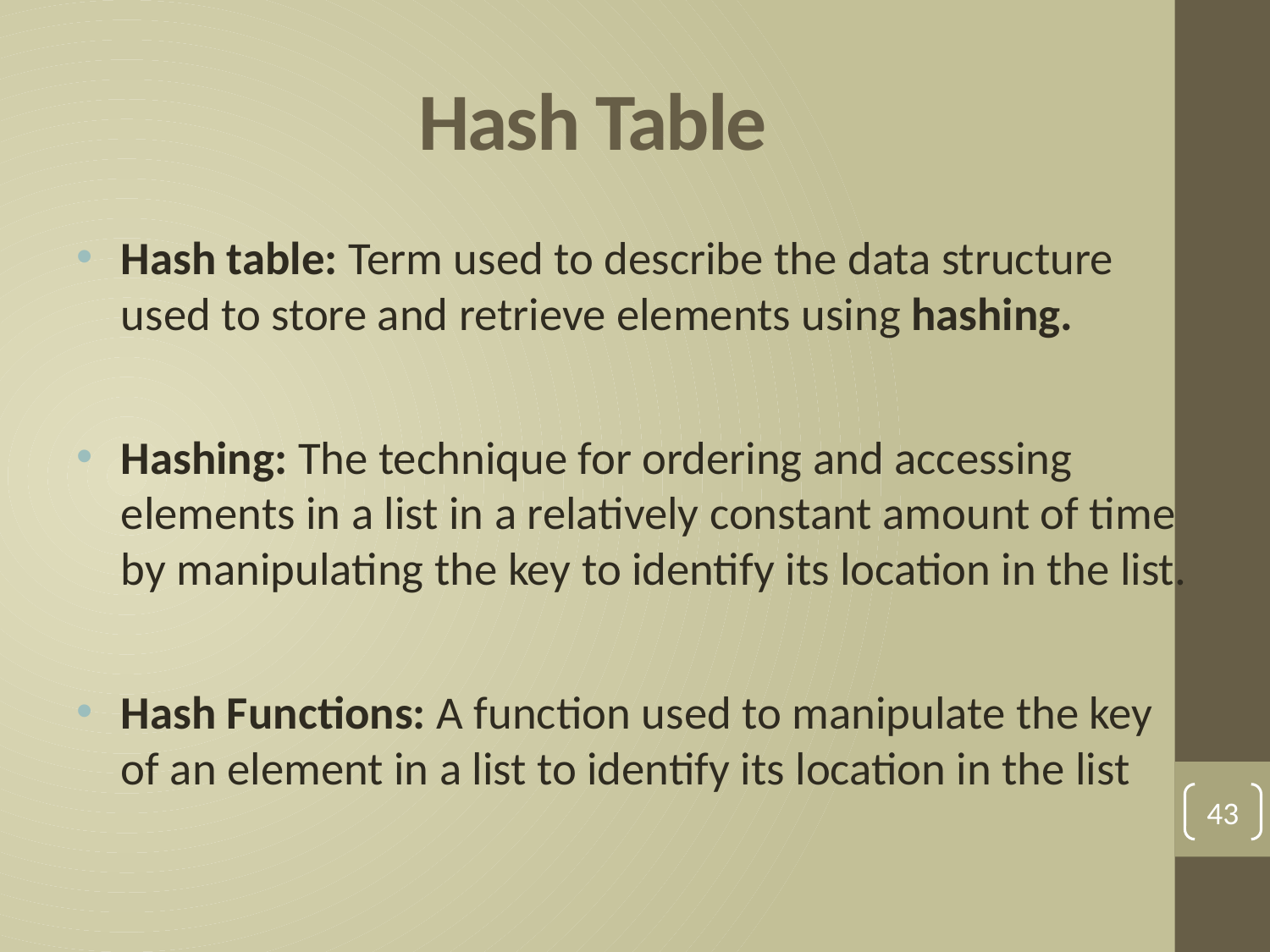

# Hash Table
Hash table: Term used to describe the data structure used to store and retrieve elements using hashing.

Hashing: The technique for ordering and accessing elements in a list in a relatively constant amount of time by manipulating the key to identify its location in the list.

Hash Functions: A function used to manipulate the key of an element in a list to identify its location in the list

43